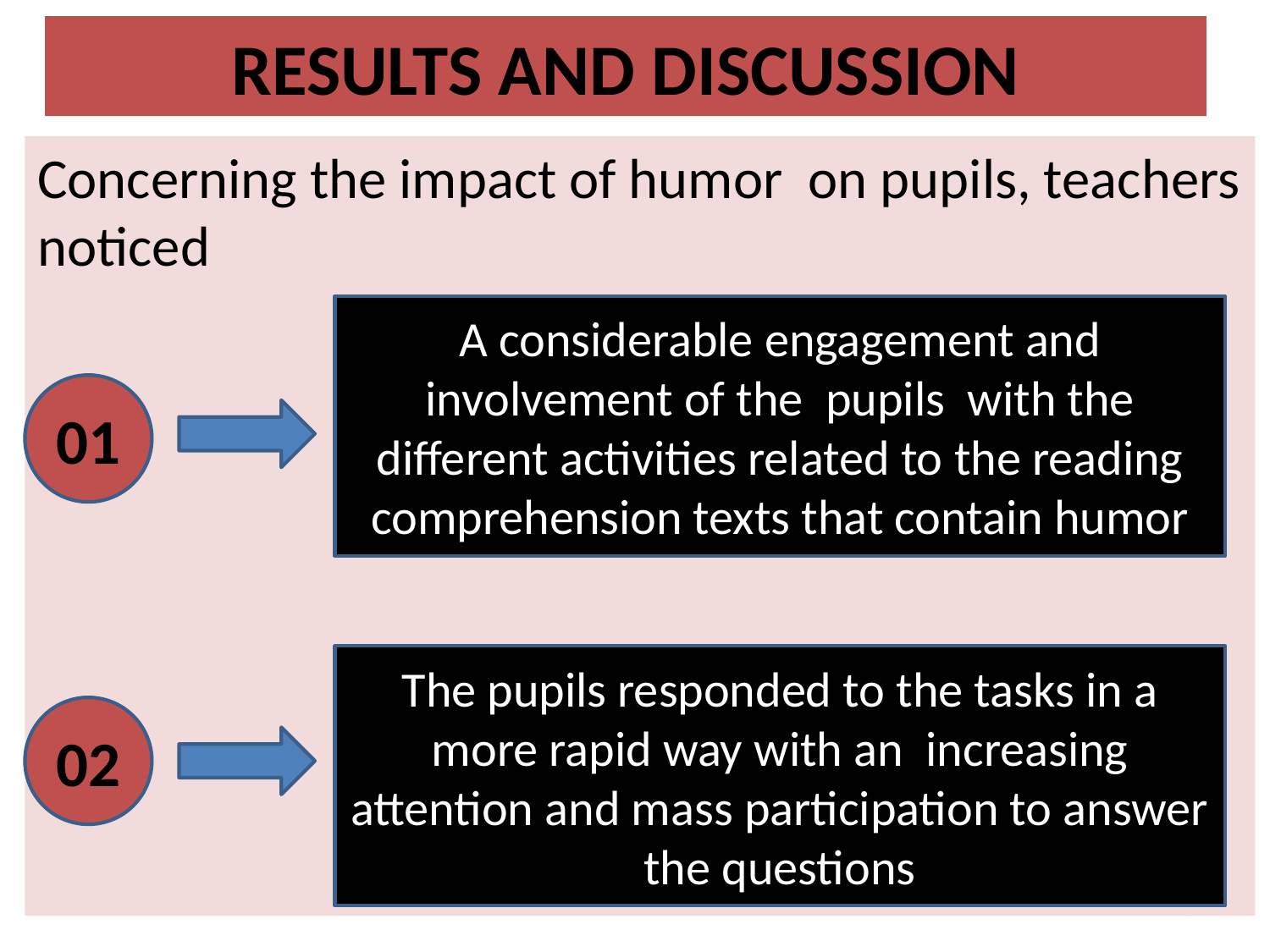

# RESULTS AND DISCUSSION
Concerning the impact of humor  on pupils, teachers noticed

A considerable engagement and involvement of the  pupils  with the different activities related to the reading comprehension texts that contain humor
01

The pupils responded to the tasks in a more rapid way with an  increasing attention and mass participation to answer the questions
02

8